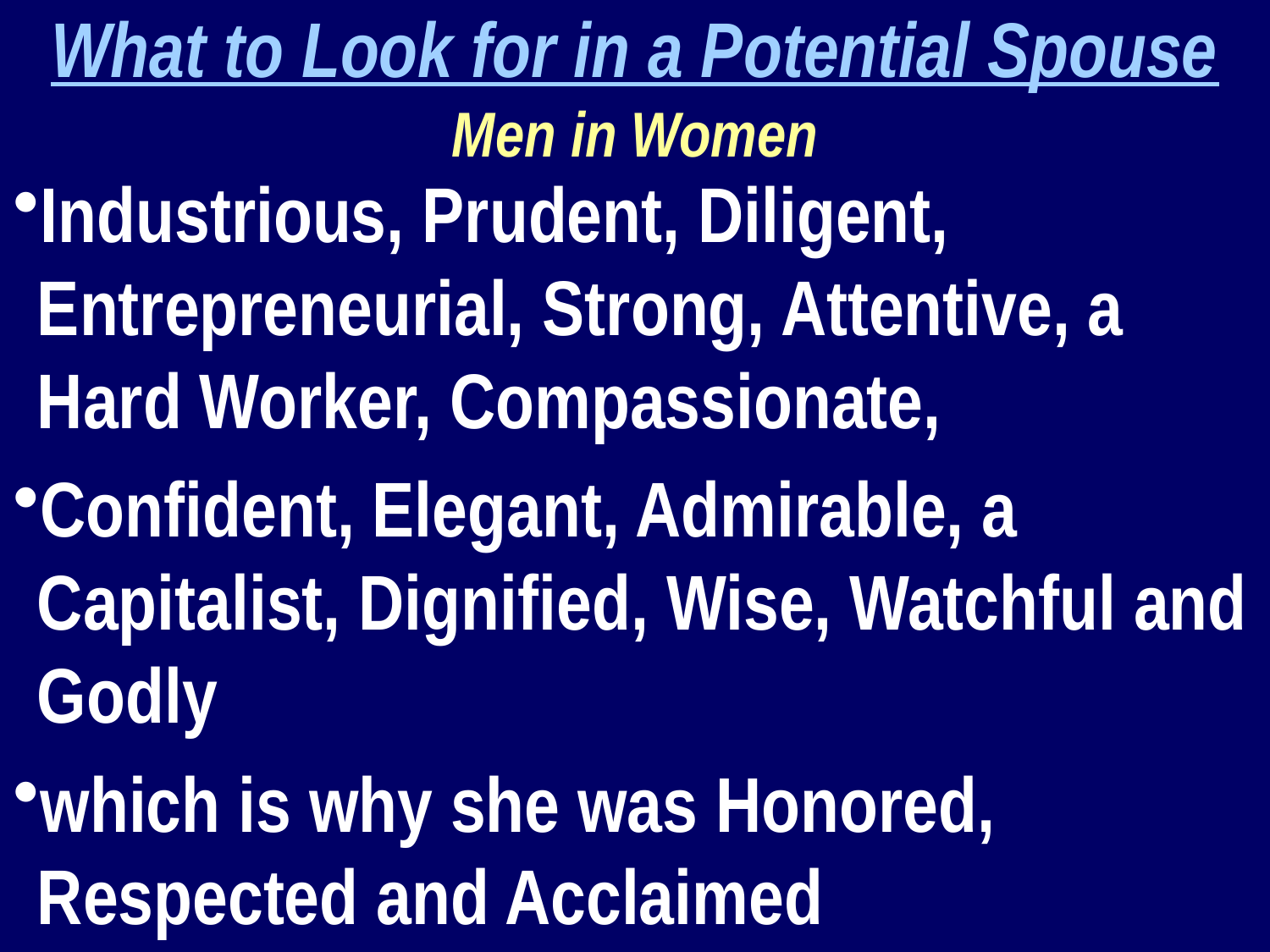

What to Look for in a Potential Spouse
Men in Women
Industrious, Prudent, Diligent, Entrepreneurial, Strong, Attentive, a Hard Worker, Compassionate,
Confident, Elegant, Admirable, a Capitalist, Dignified, Wise, Watchful and Godly
which is why she was Honored, Respected and Acclaimed